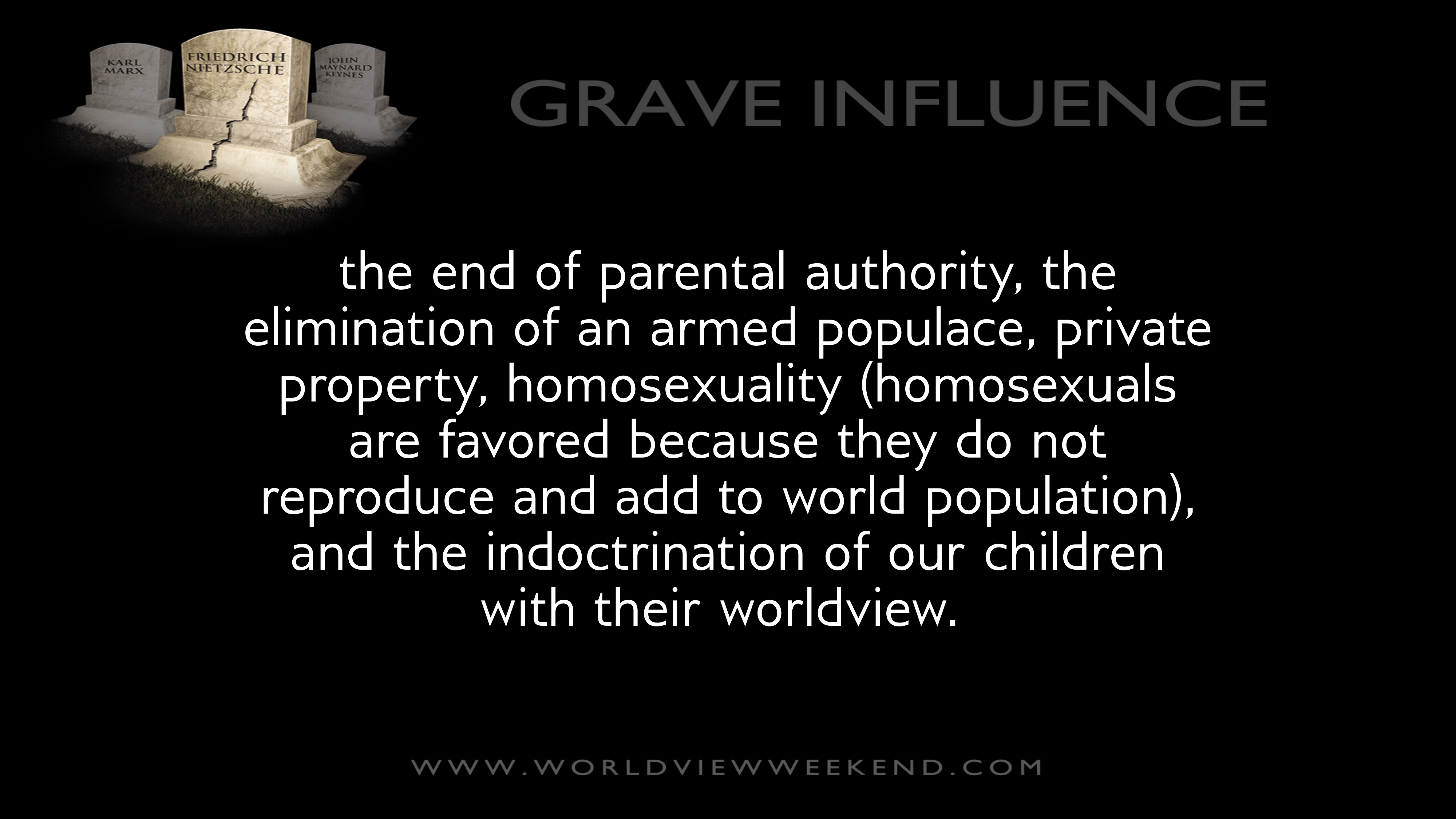

the end of parental authority, the elimination of an armed populace, private property, homosexuality (homosexuals are favored because they do not reproduce and add to world population), and the indoctrination of our children with their worldview.